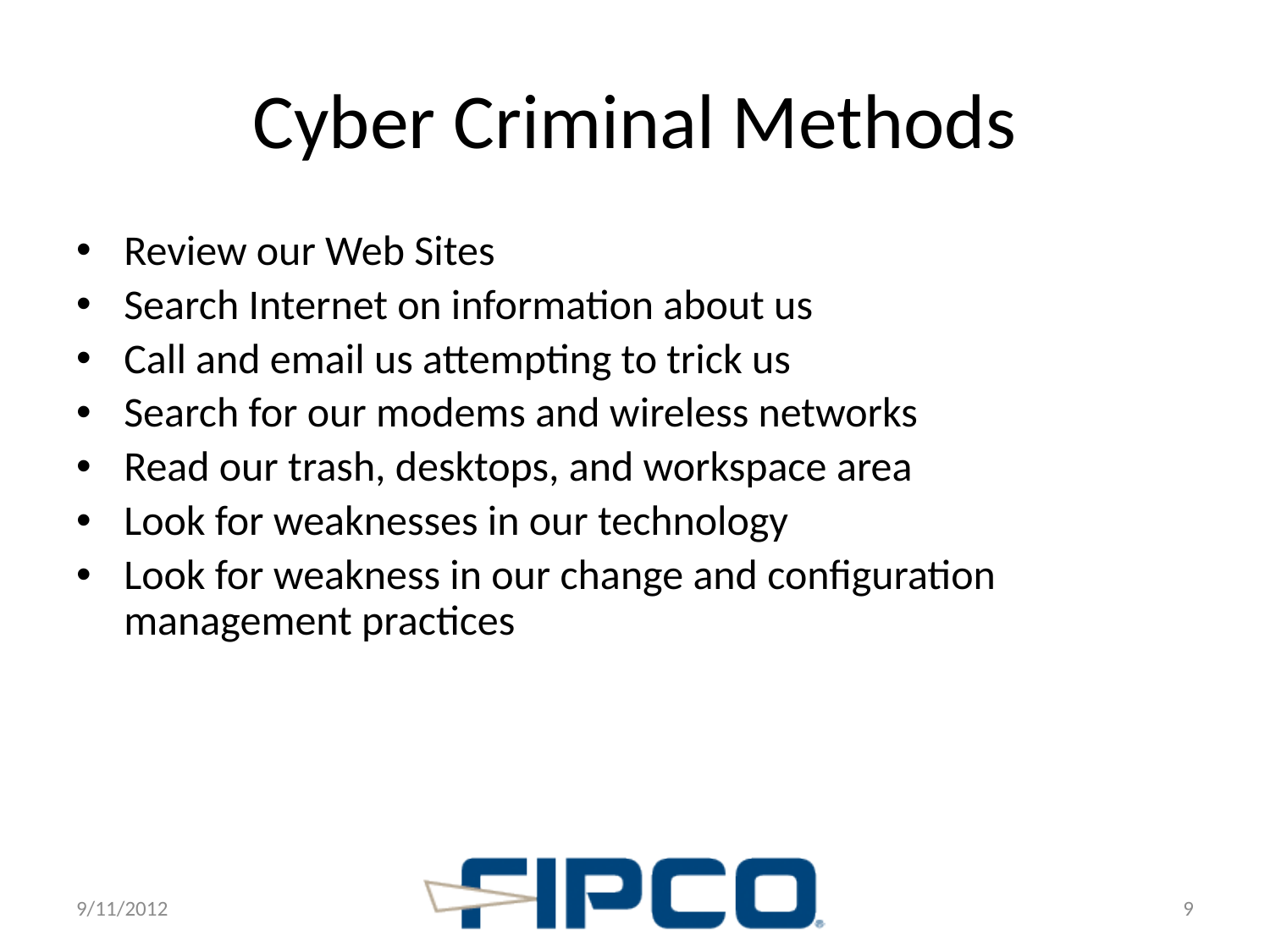

# Cyber Criminal Methods
Review our Web Sites
Search Internet on information about us
Call and email us attempting to trick us
Search for our modems and wireless networks
Read our trash, desktops, and workspace area
Look for weaknesses in our technology
Look for weakness in our change and configuration management practices

9/11/2012
9